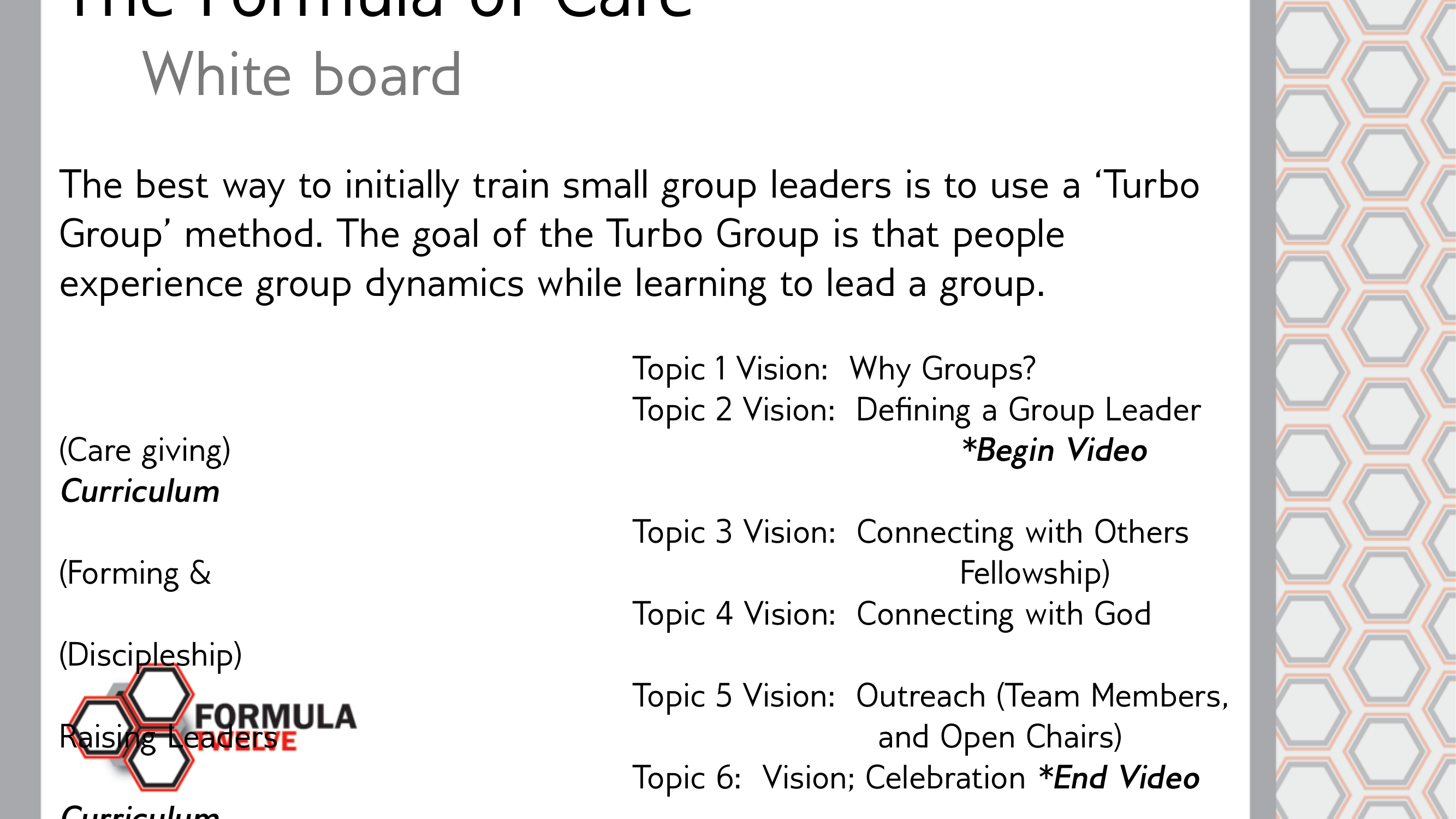

The Formula of Care
	White board

The best way to initially train small group leaders is to use a ‘Turbo Group’ method. The goal of the Turbo Group is that people experience group dynamics while learning to lead a group.

							Topic 1 Vision:  Why Groups?
							Topic 2 Vision:  Defining a Group Leader (Care giving) 									*Begin Video Curriculum
							Topic 3 Vision:  Connecting with Others (Forming & 										Fellowship)
							Topic 4 Vision:  Connecting with God (Discipleship)
							Topic 5 Vision:  Outreach (Team Members, Raising Leaders 								and Open Chairs)
							Topic 6:  Vision; Celebration *End Video Curriculum